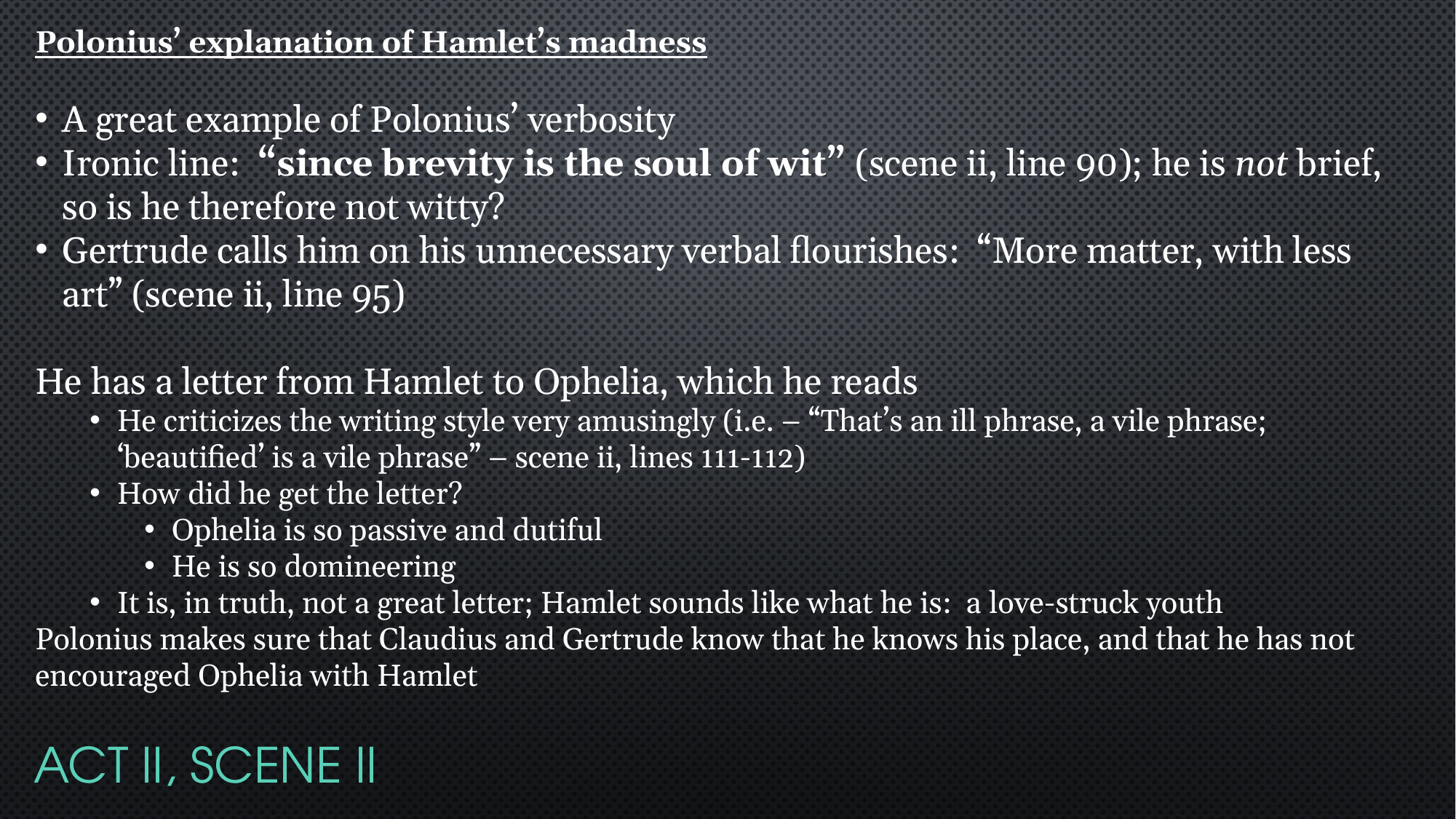

Polonius’ explanation of Hamlet’s madness

A great example of Polonius’ verbosity
Ironic line:  “since brevity is the soul of wit” (scene ii, line 90); he is not brief, so is he therefore not witty?
Gertrude calls him on his unnecessary verbal flourishes:  “More matter, with less art” (scene ii, line 95)

He has a letter from Hamlet to Ophelia, which he reads
He criticizes the writing style very amusingly (i.e. – “That’s an ill phrase, a vile phrase; ‘beautified’ is a vile phrase” – scene ii, lines 111-112)
How did he get the letter?
Ophelia is so passive and dutiful
He is so domineering
It is, in truth, not a great letter; Hamlet sounds like what he is:  a love-struck youth
Polonius makes sure that Claudius and Gertrude know that he knows his place, and that he has not encouraged Ophelia with Hamlet

Act II, Scene ii